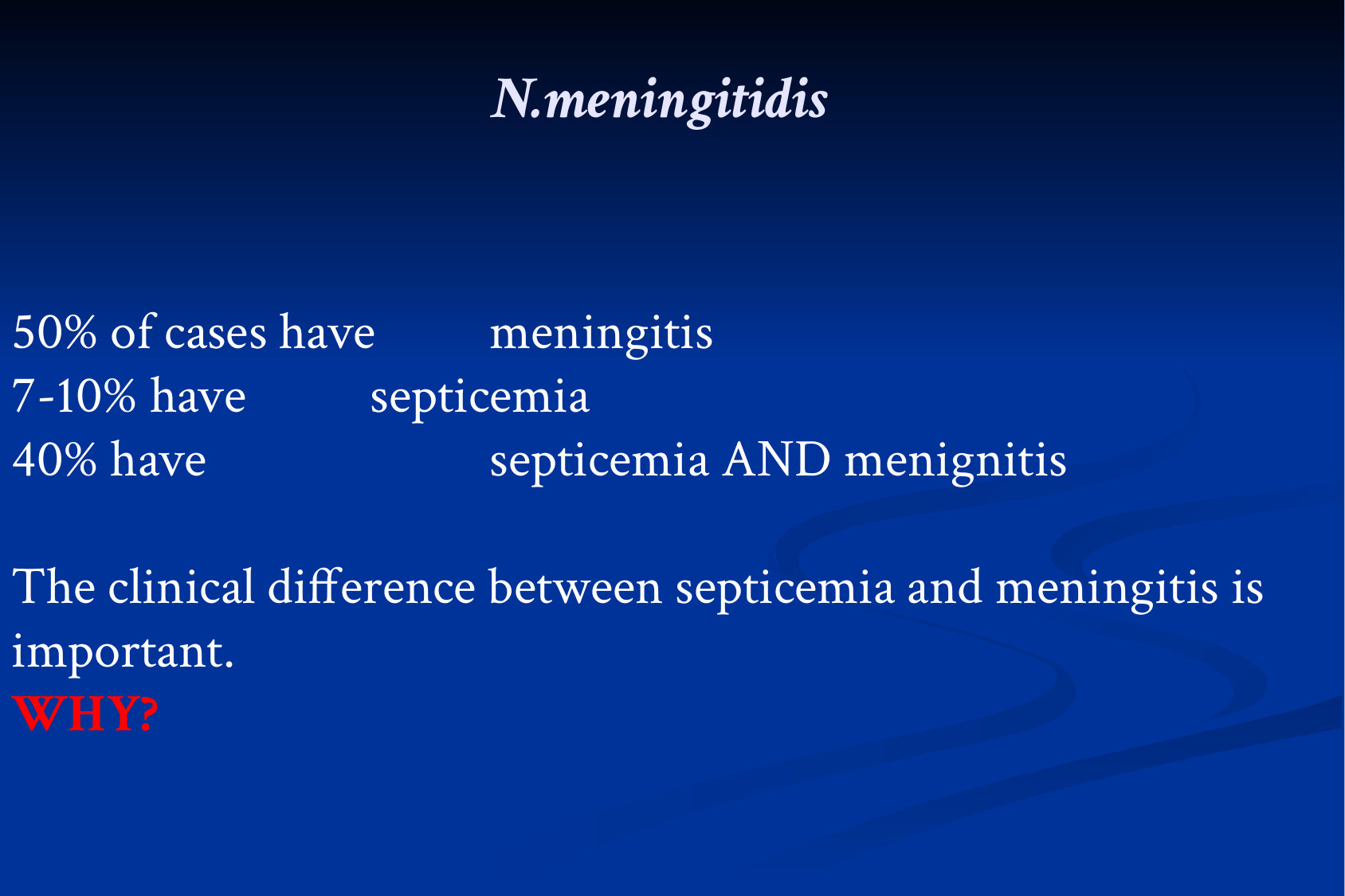

N.meningitidis
50% of cases have	meningitis
7-10% have	 	septicemia
40% have 			septicemia AND menignitis

The clinical difference between septicemia and meningitis is important.
WHY?

12
12